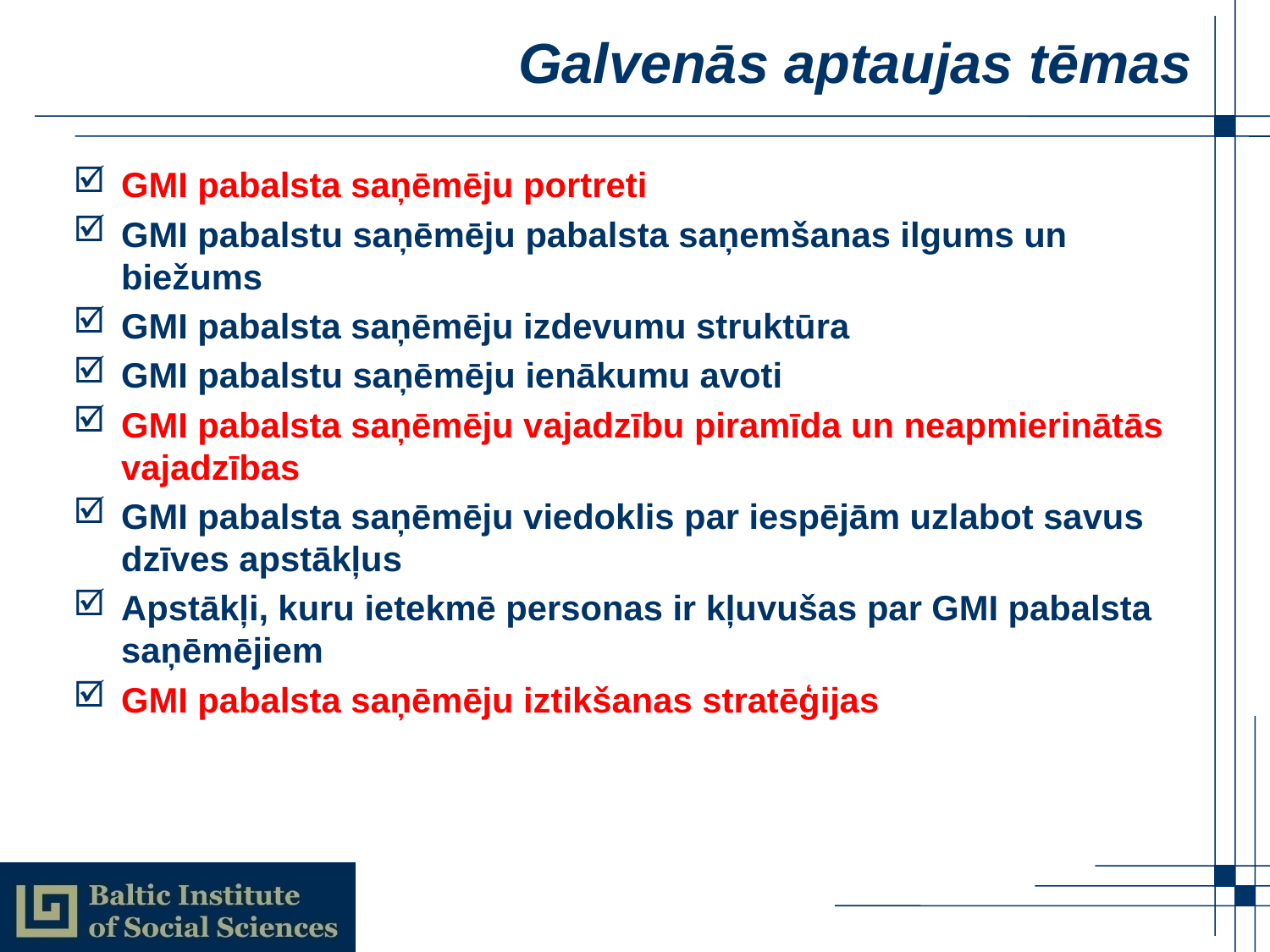

# Galvenās aptaujas tēmas
GMI pabalsta saņēmēju portreti
GMI pabalstu saņēmēju pabalsta saņemšanas ilgums un biežums
GMI pabalsta saņēmēju izdevumu struktūra
GMI pabalstu saņēmēju ienākumu avoti
GMI pabalsta saņēmēju vajadzību piramīda un neapmierinātās vajadzības
GMI pabalsta saņēmēju viedoklis par iespējām uzlabot savus dzīves apstākļus
Apstākļi, kuru ietekmē personas ir kļuvušas par GMI pabalsta saņēmējiem
GMI pabalsta saņēmēju iztikšanas stratēģijas